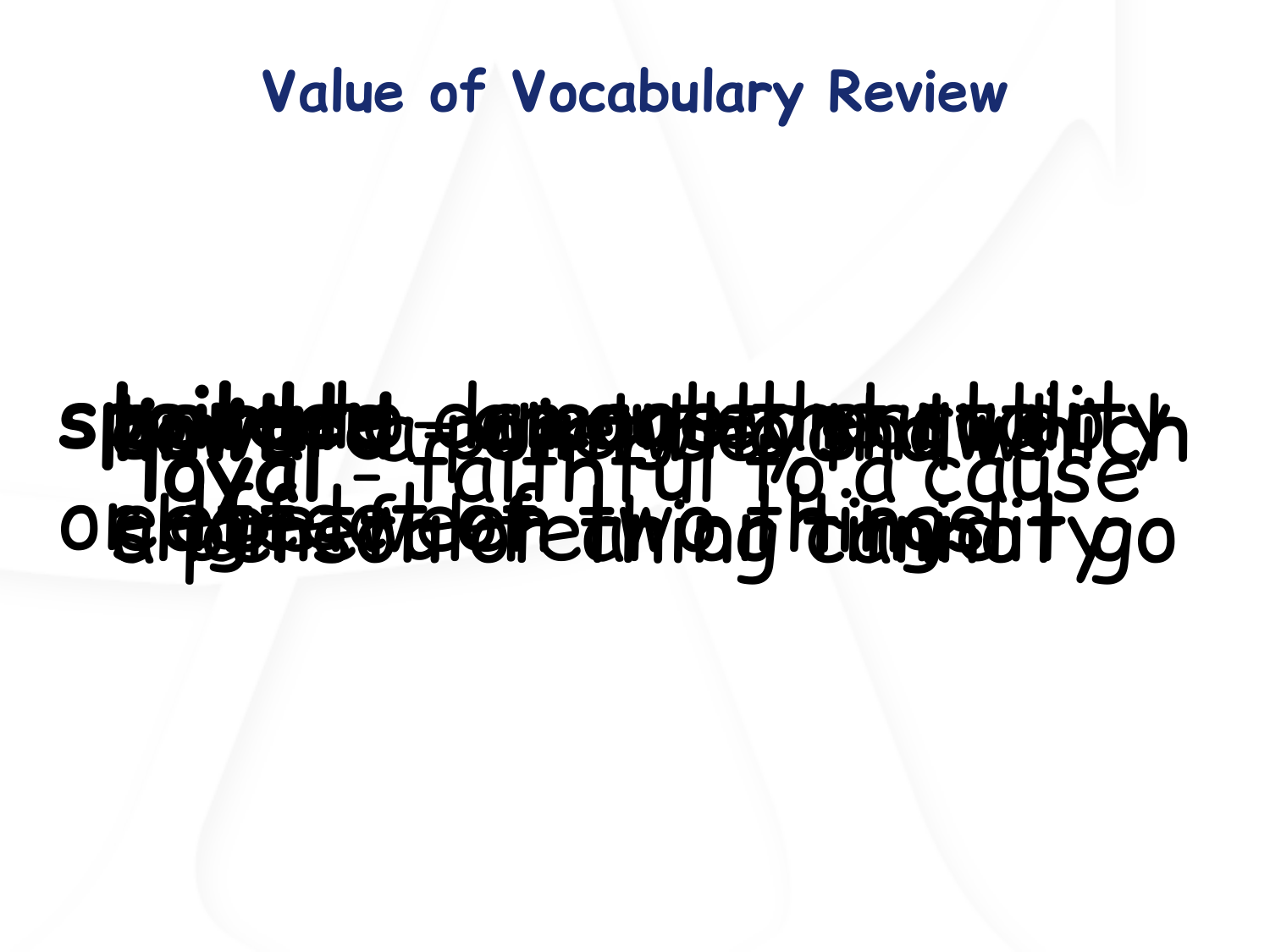

# Value of Vocabulary Review
spoil - to damage the quality or effect of
border - an outer part or edge
rate - a constant ratio between two things
coward - one who shows shameful fear or timidity
limit - a point beyond which a person or thing cannot go
loyal - faithful to a cause